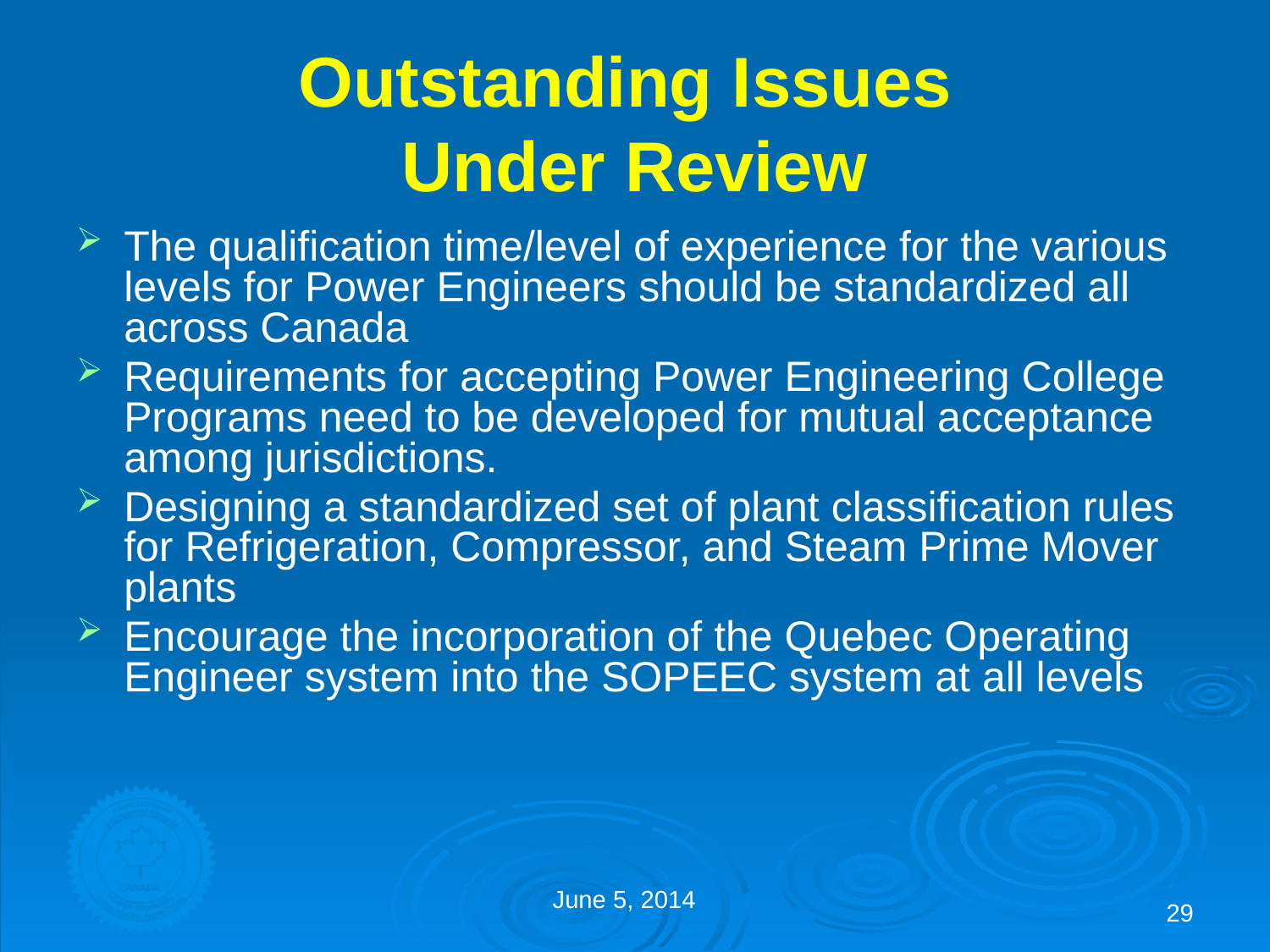

# Outstanding Issues Under Review
The qualification time/level of experience for the various levels for Power Engineers should be standardized all across Canada
Requirements for accepting Power Engineering College Programs need to be developed for mutual acceptance among jurisdictions.
Designing a standardized set of plant classification rules for Refrigeration, Compressor, and Steam Prime Mover plants
Encourage the incorporation of the Quebec Operating Engineer system into the SOPEEC system at all levels
29